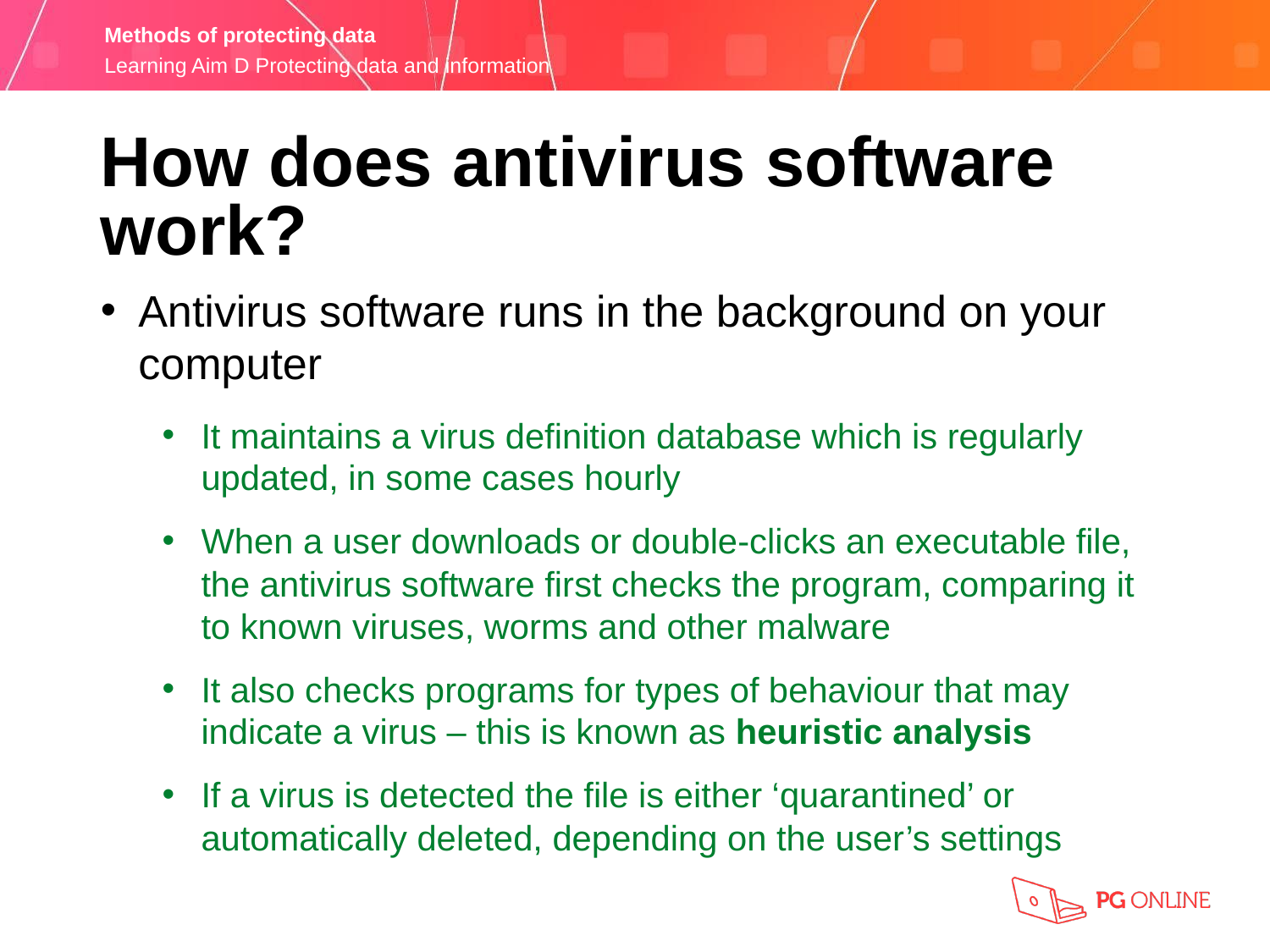

How does antivirus software work?
Antivirus software runs in the background on your computer
It maintains a virus definition database which is regularly updated, in some cases hourly
When a user downloads or double-clicks an executable file, the antivirus software first checks the program, comparing it to known viruses, worms and other malware
It also checks programs for types of behaviour that may indicate a virus – this is known as heuristic analysis
If a virus is detected the file is either ‘quarantined’ or automatically deleted, depending on the user’s settings